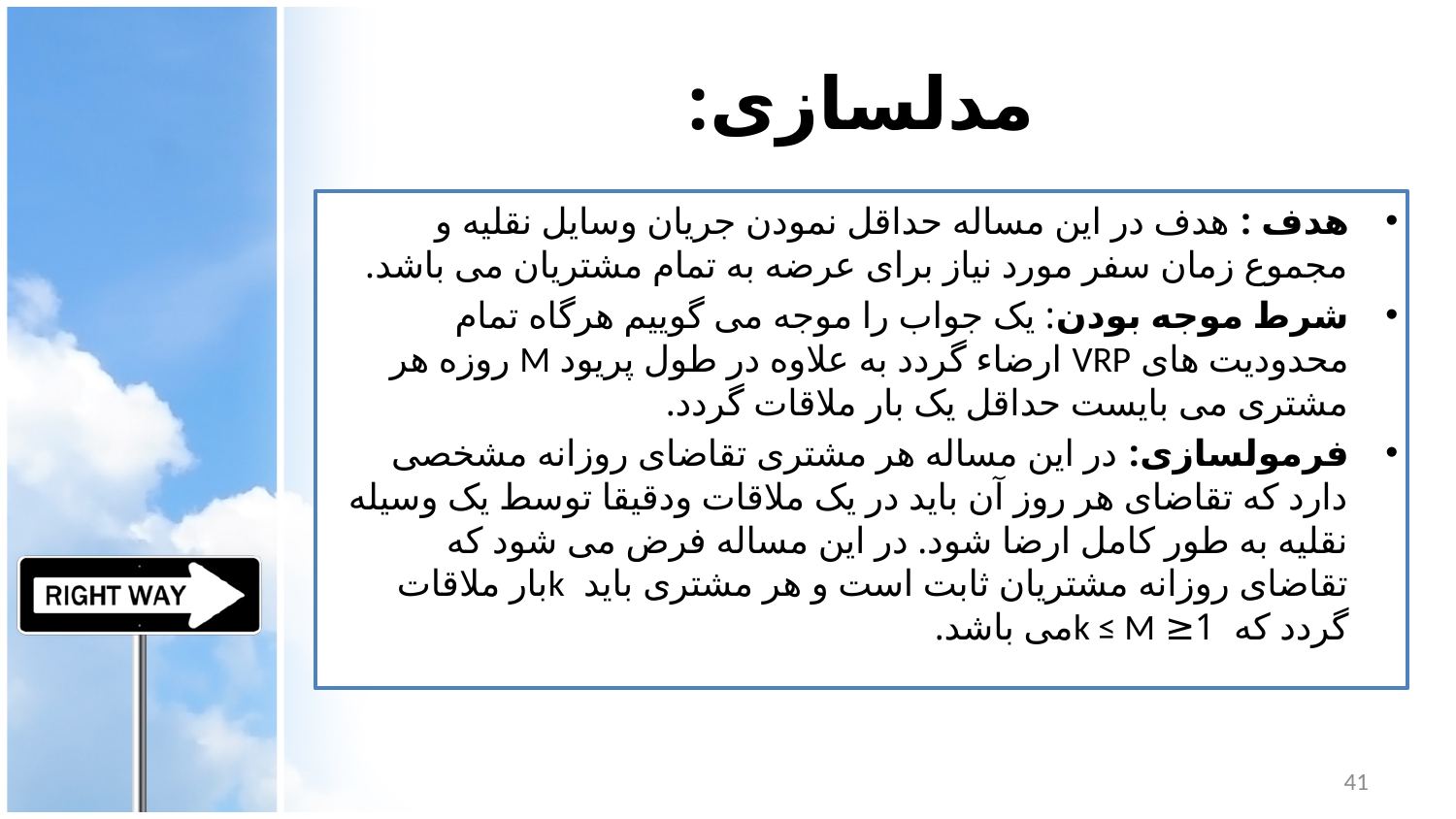

# مدلسازی:
هدف : هدف در این مساله حداقل نمودن جریان وسایل نقلیه و مجموع زمان سفر مورد نیاز برای عرضه به تمام مشتریان می باشد.
شرط موجه بودن: یک جواب را موجه می گوییم هرگاه تمام محدودیت های VRP ارضاء گردد به علاوه در طول پریود M روزه هر مشتری می بایست حداقل یک بار ملاقات گردد.
فرمولسازی: در این مساله هر مشتری تقاضای روزانه مشخصی دارد که تقاضای هر روز آن باید در یک ملاقات ودقیقا توسط یک وسیله نقلیه به طور کامل ارضا شود. در این مساله فرض می شود که تقاضای روزانه مشتریان ثابت است و هر مشتری باید  kبار ملاقات گردد که  1≤ k ≤ Mمی باشد.
41